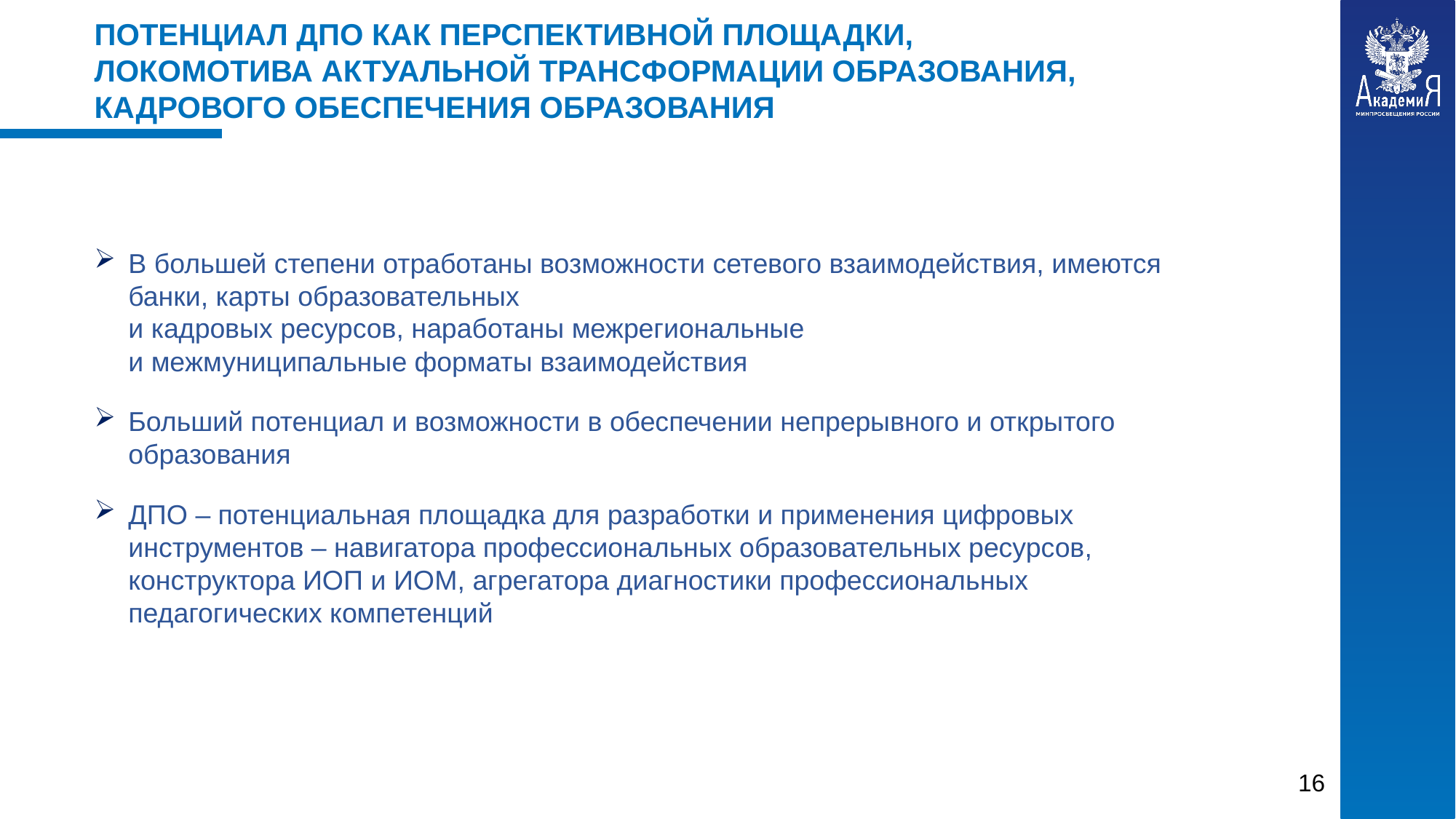

ПОТЕНЦИАЛ ДПО КАК ПЕРСПЕКТИВНОЙ ПЛОЩАДКИ,
ЛОКОМОТИВА АКТУАЛЬНОЙ ТРАНСФОРМАЦИИ ОБРАЗОВАНИЯ,
КАДРОВОГО ОБЕСПЕЧЕНИЯ ОБРАЗОВАНИЯ
В большей степени отработаны возможности сетевого взаимодействия, имеются банки, карты образовательных
и кадровых ресурсов, наработаны межрегиональные
и межмуниципальные форматы взаимодействия
Больший потенциал и возможности в обеспечении непрерывного и открытого образования
ДПО – потенциальная площадка для разработки и применения цифровых инструментов – навигатора профессиональных образовательных ресурсов, конструктора ИОП и ИОМ, агрегатора диагностики профессиональных педагогических компетенций